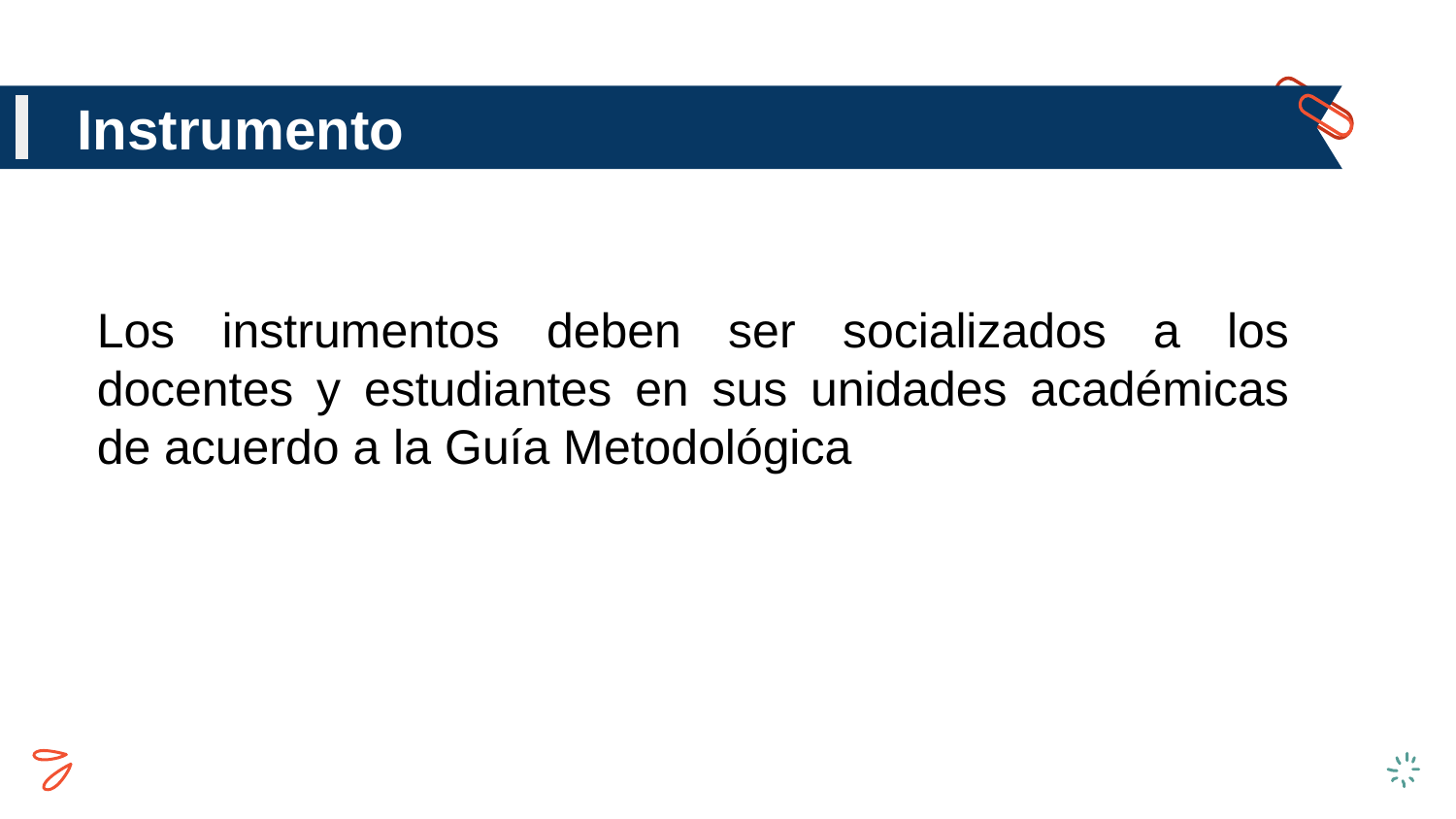

# Instrumento
Los instrumentos deben ser socializados a los docentes y estudiantes en sus unidades académicas de acuerdo a la Guía Metodológica